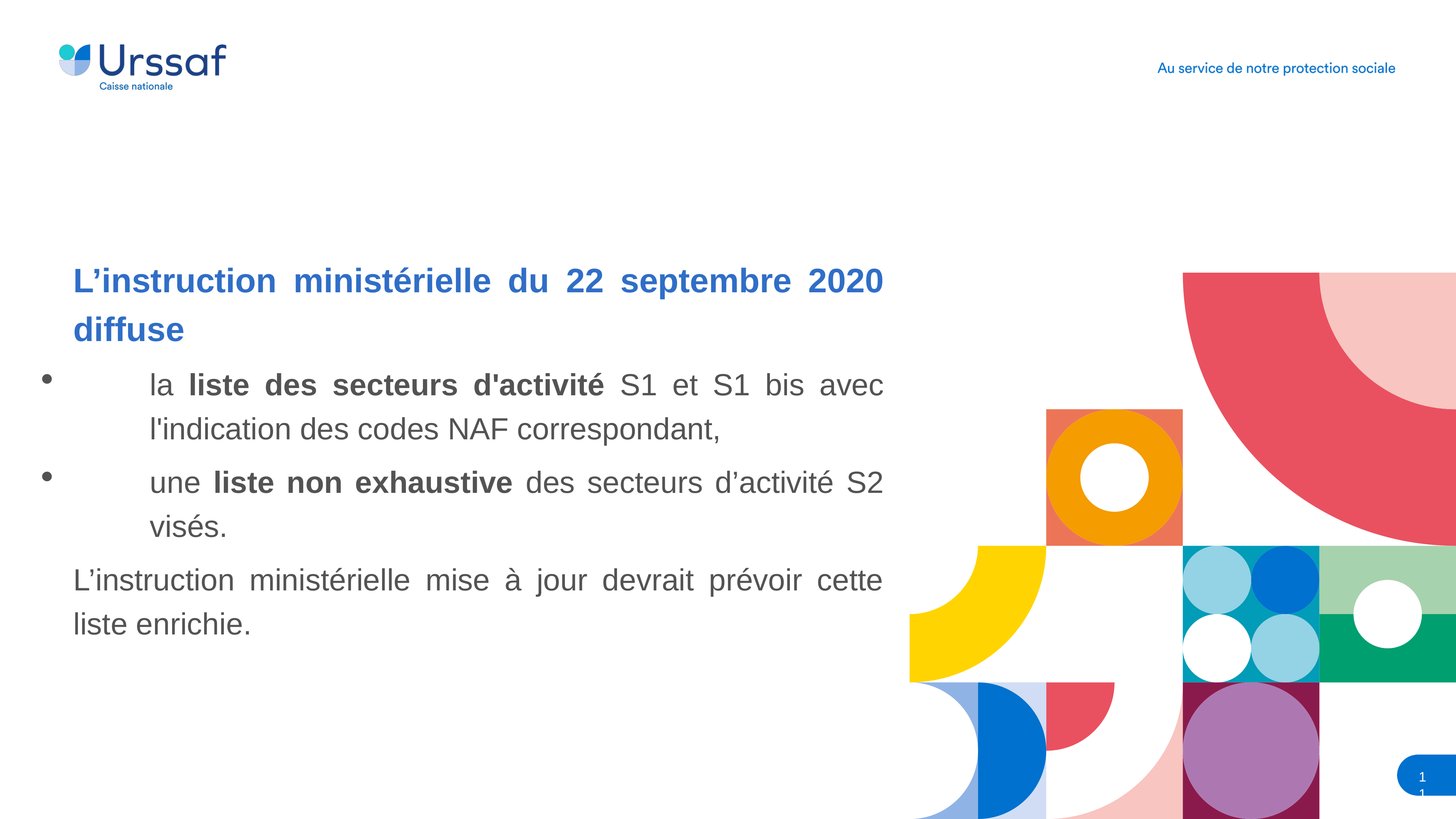

L’instruction ministérielle du 22 septembre 2020 diffuse
la liste des secteurs d'activité S1 et S1 bis avec l'indication des codes NAF correspondant,
une liste non exhaustive des secteurs d’activité S2 visés.
L’instruction ministérielle mise à jour devrait prévoir cette liste enrichie.

11